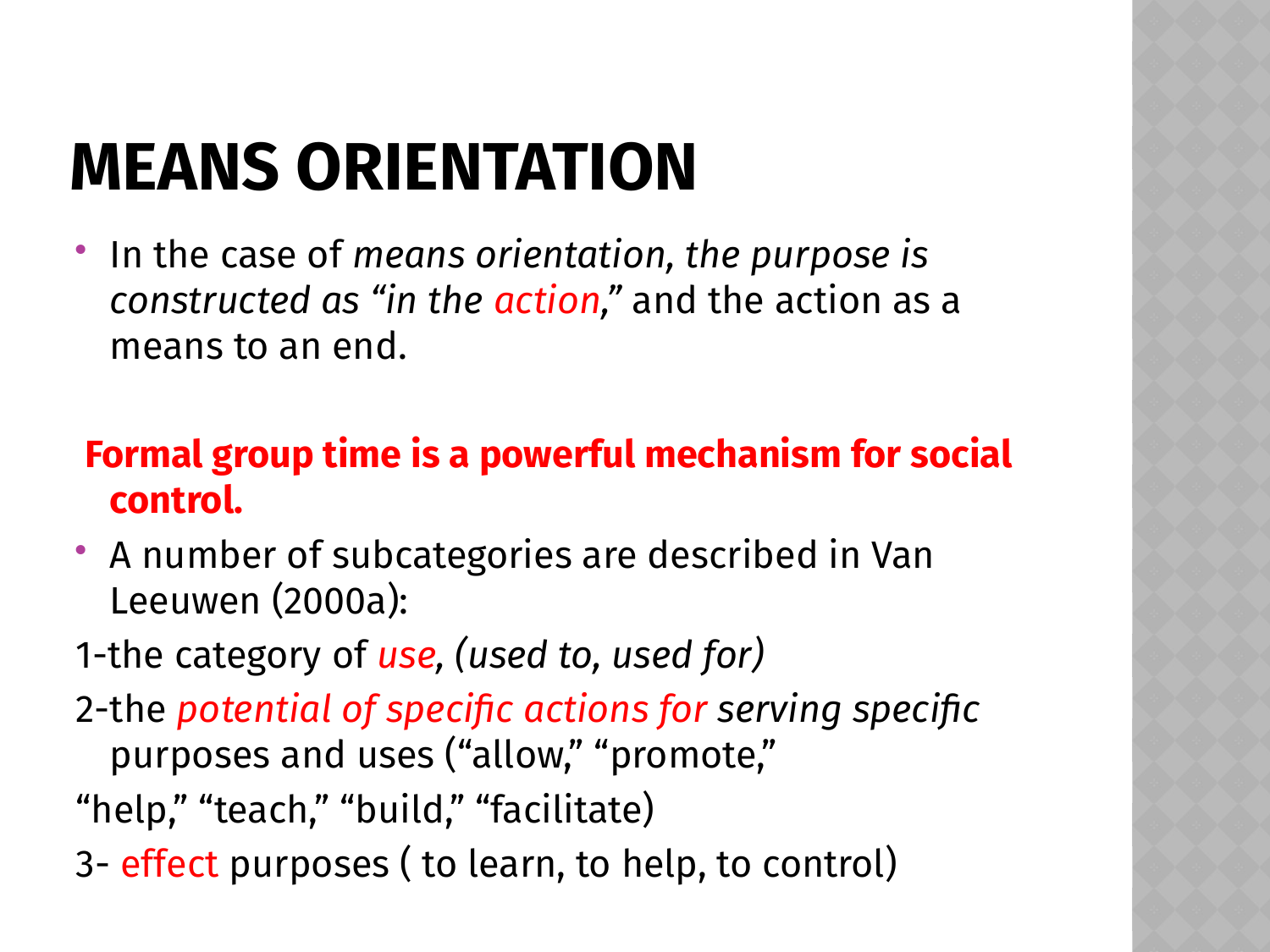

# Means orientation
In the case of means orientation, the purpose is constructed as “in the action,” and the action as a means to an end.

 Formal group time is a powerful mechanism for social control.
A number of subcategories are described in Van Leeuwen (2000a):
1-the category of use, (used to, used for)
2-the potential of specific actions for serving specific purposes and uses (“allow,” “promote,”
“help,” “teach,” “build,” “facilitate)
3- effect purposes ( to learn, to help, to control)